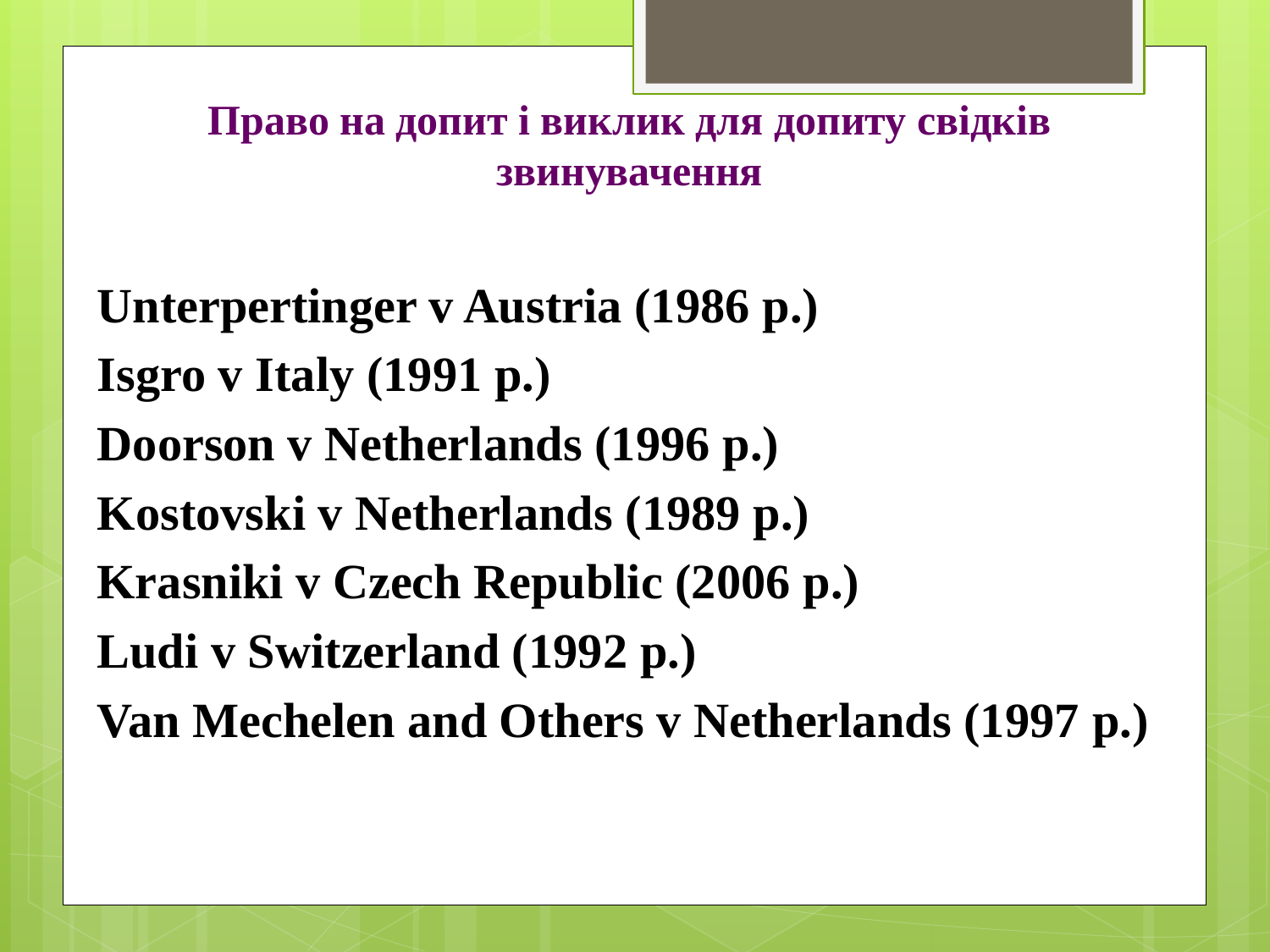

Право на допит і виклик для допиту свідків звинувачення

Unterpertinger v Austria (1986 р.)
Isgro v Italy (1991 р.)
Doorson v Netherlands (1996 р.)
Kostovski v Netherlands (1989 р.)
Krasniki v Czech Republic (2006 р.)
Ludi v Switzerland (1992 р.)
Van Mechelen and Others v Netherlands (1997 р.)